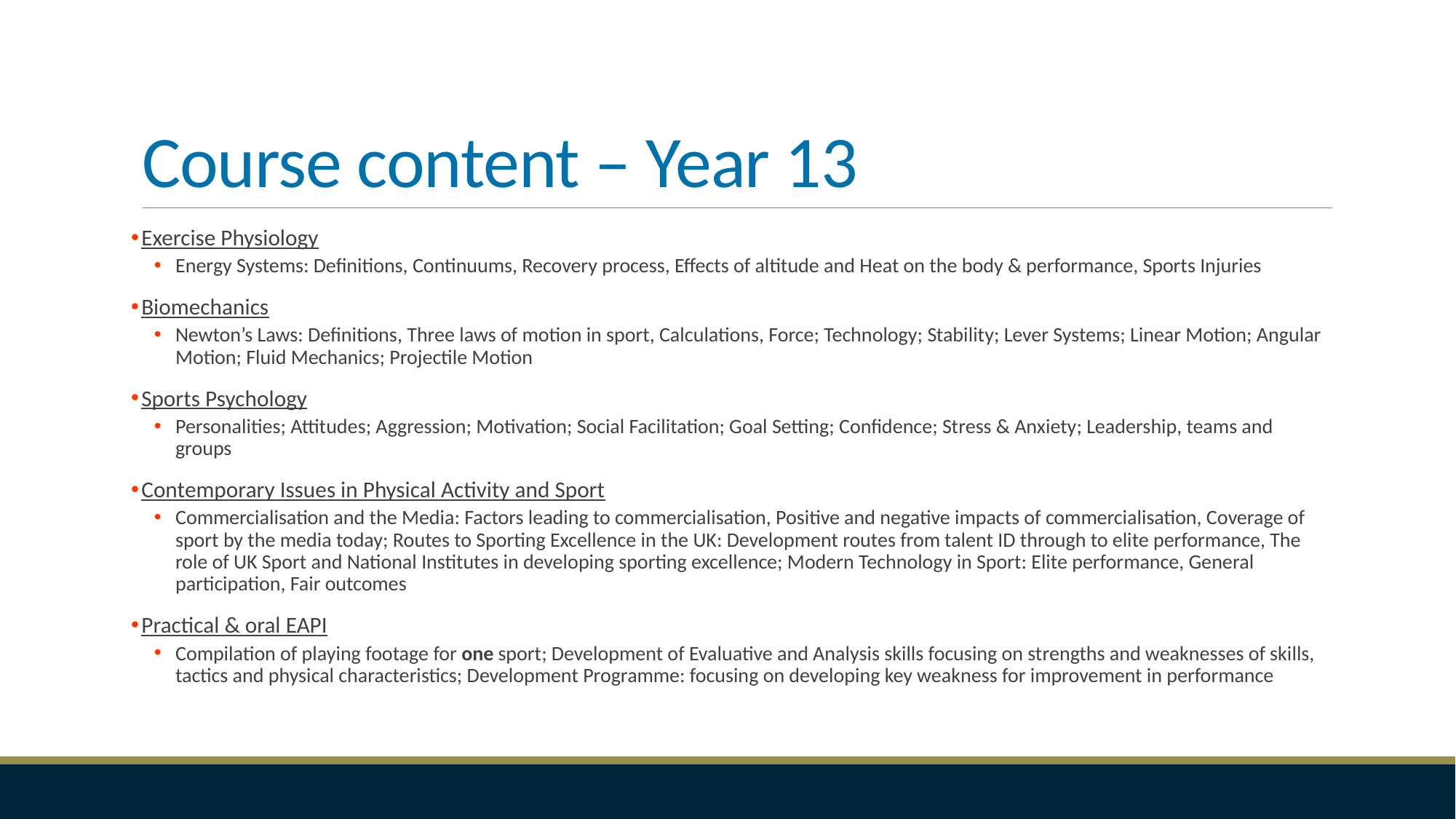

# Course content – Year 13
Exercise Physiology
Energy Systems: Definitions, Continuums, Recovery process, Effects of altitude and Heat on the body & performance, Sports Injuries
Biomechanics
Newton’s Laws: Definitions, Three laws of motion in sport, Calculations, Force; Technology; Stability; Lever Systems; Linear Motion; Angular Motion; Fluid Mechanics; Projectile Motion
Sports Psychology
Personalities; Attitudes; Aggression; Motivation; Social Facilitation; Goal Setting; Confidence; Stress & Anxiety; Leadership, teams and groups
Contemporary Issues in Physical Activity and Sport
Commercialisation and the Media: Factors leading to commercialisation, Positive and negative impacts of commercialisation, Coverage of sport by the media today; Routes to Sporting Excellence in the UK: Development routes from talent ID through to elite performance, The role of UK Sport and National Institutes in developing sporting excellence; Modern Technology in Sport: Elite performance, General participation, Fair outcomes
Practical & oral EAPI
Compilation of playing footage for one sport; Development of Evaluative and Analysis skills focusing on strengths and weaknesses of skills, tactics and physical characteristics; Development Programme: focusing on developing key weakness for improvement in performance